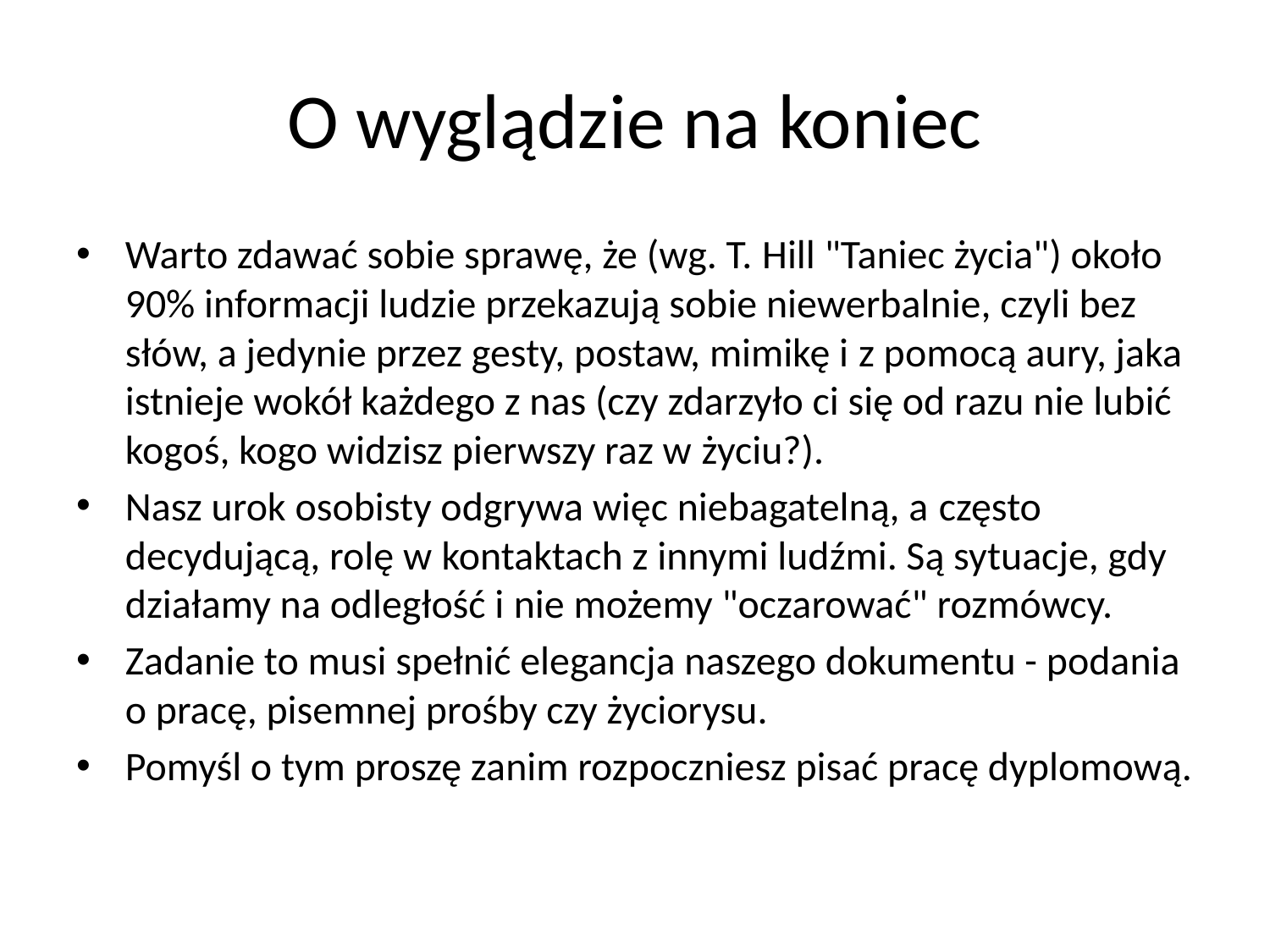

# O wyglądzie na koniec
Warto zdawać sobie sprawę, że (wg. T. Hill "Taniec życia") około 90% informacji ludzie przekazują sobie niewerbalnie, czyli bez słów, a jedynie przez gesty, postaw, mimikę i z pomocą aury, jaka istnieje wokół każdego z nas (czy zdarzyło ci się od razu nie lubić kogoś, kogo widzisz pierwszy raz w życiu?).
Nasz urok osobisty odgrywa więc niebagatelną, a często decydującą, rolę w kontaktach z innymi ludźmi. Są sytuacje, gdy działamy na odległość i nie możemy "oczarować" rozmówcy.
Zadanie to musi spełnić elegancja naszego dokumentu - podania o pracę, pisemnej prośby czy życiorysu.
Pomyśl o tym proszę zanim rozpoczniesz pisać pracę dyplomową.